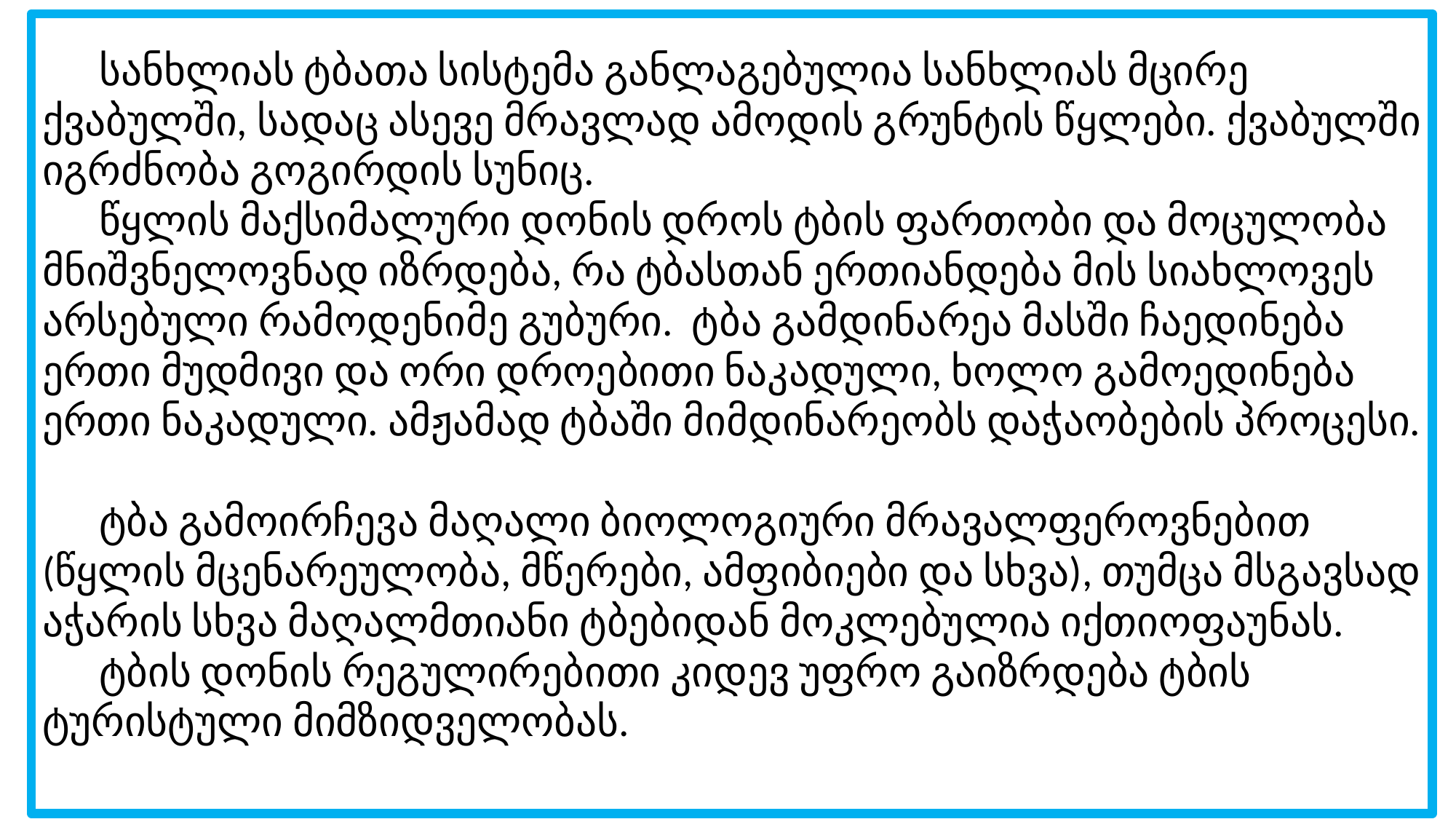

# სანხლიას ტბათა სისტემა განლაგებულია სანხლიას მცირე ქვაბულში, სადაც ასევე მრავლად ამოდის გრუნტის წყლები. ქვაბულში იგრძნობა გოგირდის სუნიც. წყლის მაქსიმალური დონის დროს ტბის ფართობი და მოცულობა მნიშვნელოვნად იზრდება, რა ტბასთან ერთიანდება მის სიახლოვეს არსებული რამოდენიმე გუბური.  ტბა გამდინარეა მასში ჩაედინება ერთი მუდმივი და ორი დროებითი ნაკადული, ხოლო გამოედინება ერთი ნაკადული. ამჟამად ტბაში მიმდინარეობს დაჭაობების პროცესი. ტბა გამოირჩევა მაღალი ბიოლოგიური მრავალფეროვნებით (წყლის მცენარეულობა, მწერები, ამფიბიები და სხვა), თუმცა მსგავსად აჭარის სხვა მაღალმთიანი ტბებიდან მოკლებულია იქთიოფაუნას. ტბის დონის რეგულირებითი კიდევ უფრო გაიზრდება ტბის ტურისტული მიმზიდველობას.